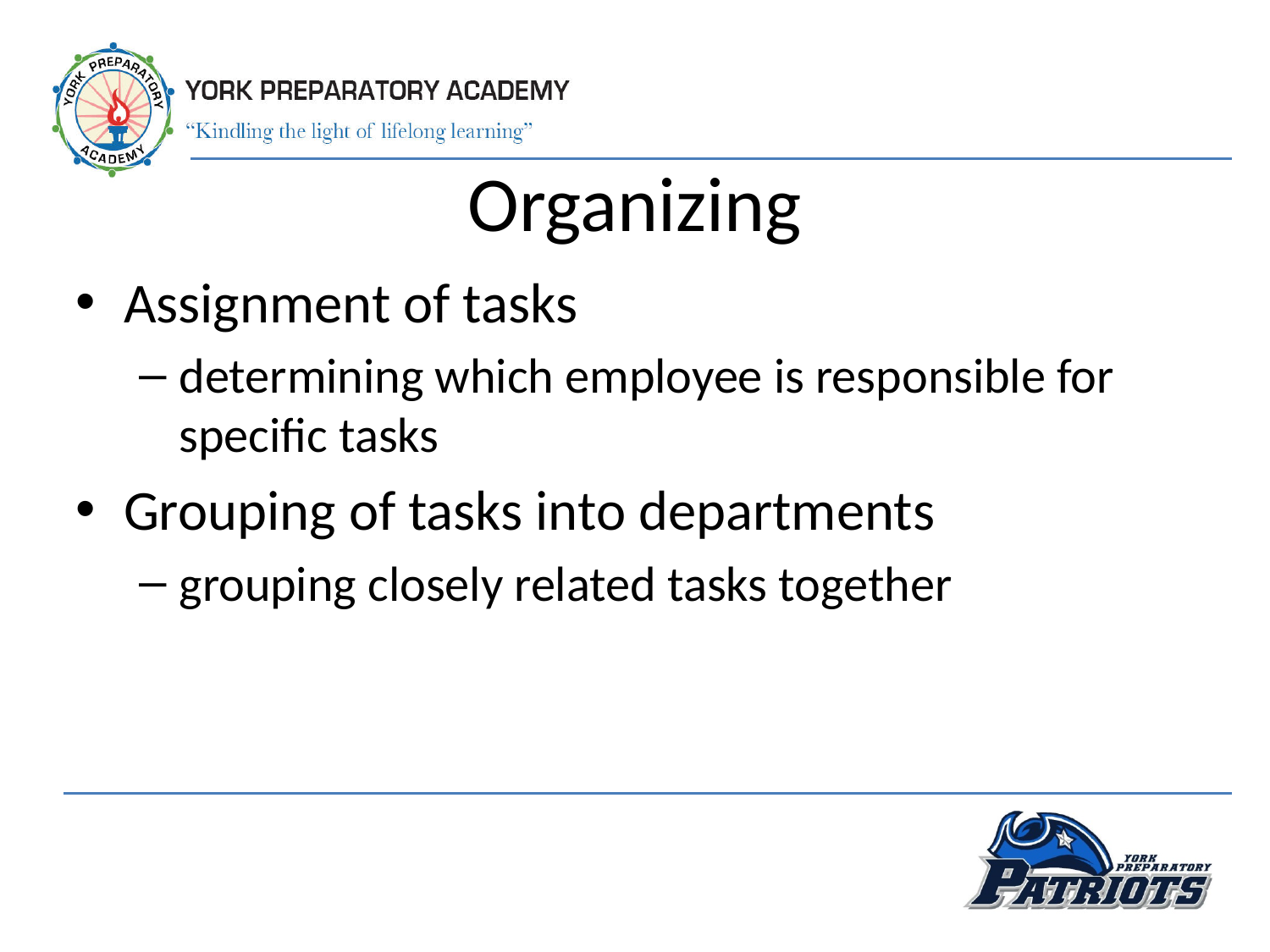

# Organizing
Assignment of tasks
determining which employee is responsible for specific tasks
Grouping of tasks into departments
grouping closely related tasks together